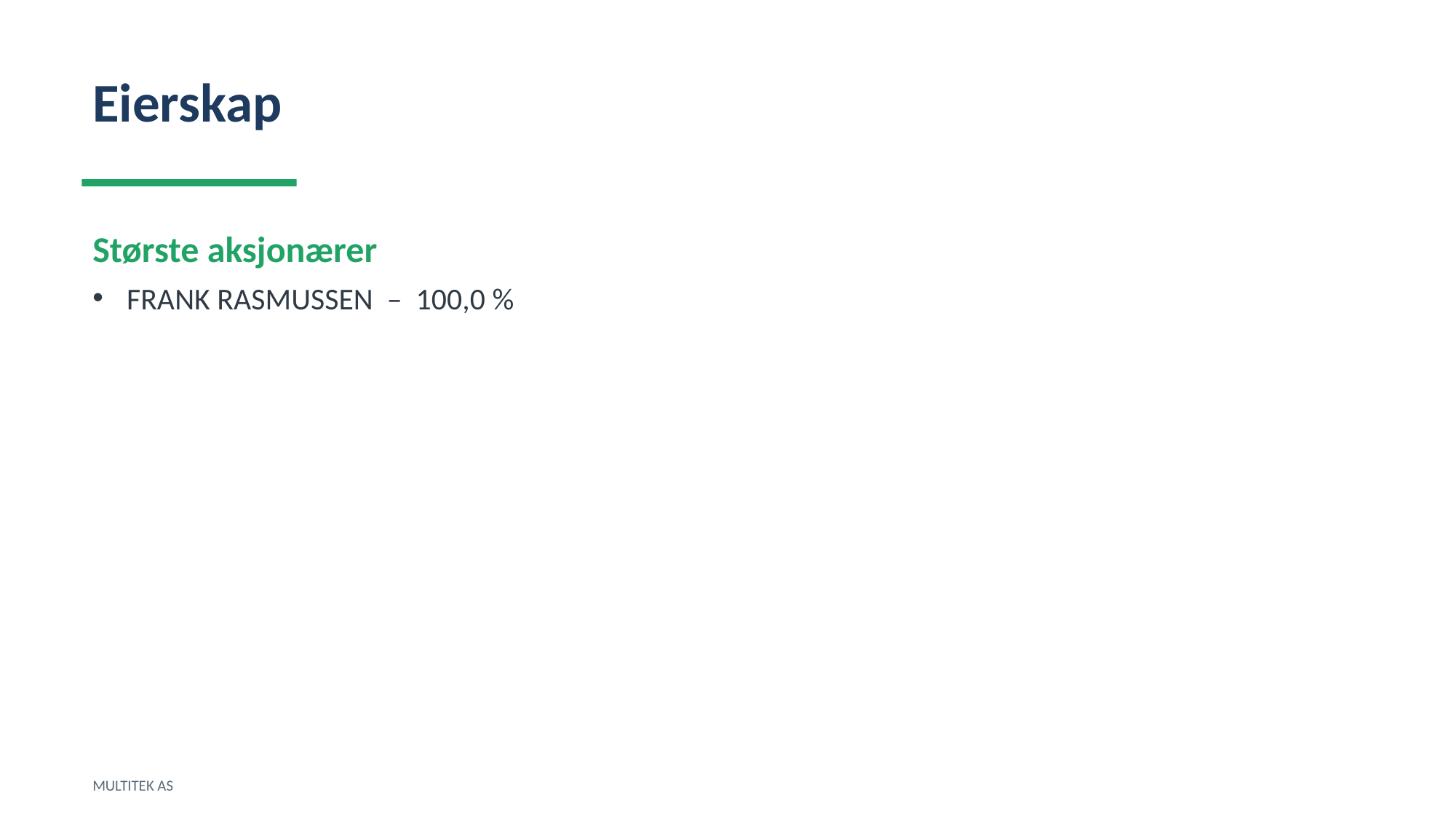

Eierskap

Største aksjonærer
FRANK RASMUSSEN  –  100,0 %
MULTITEK AS